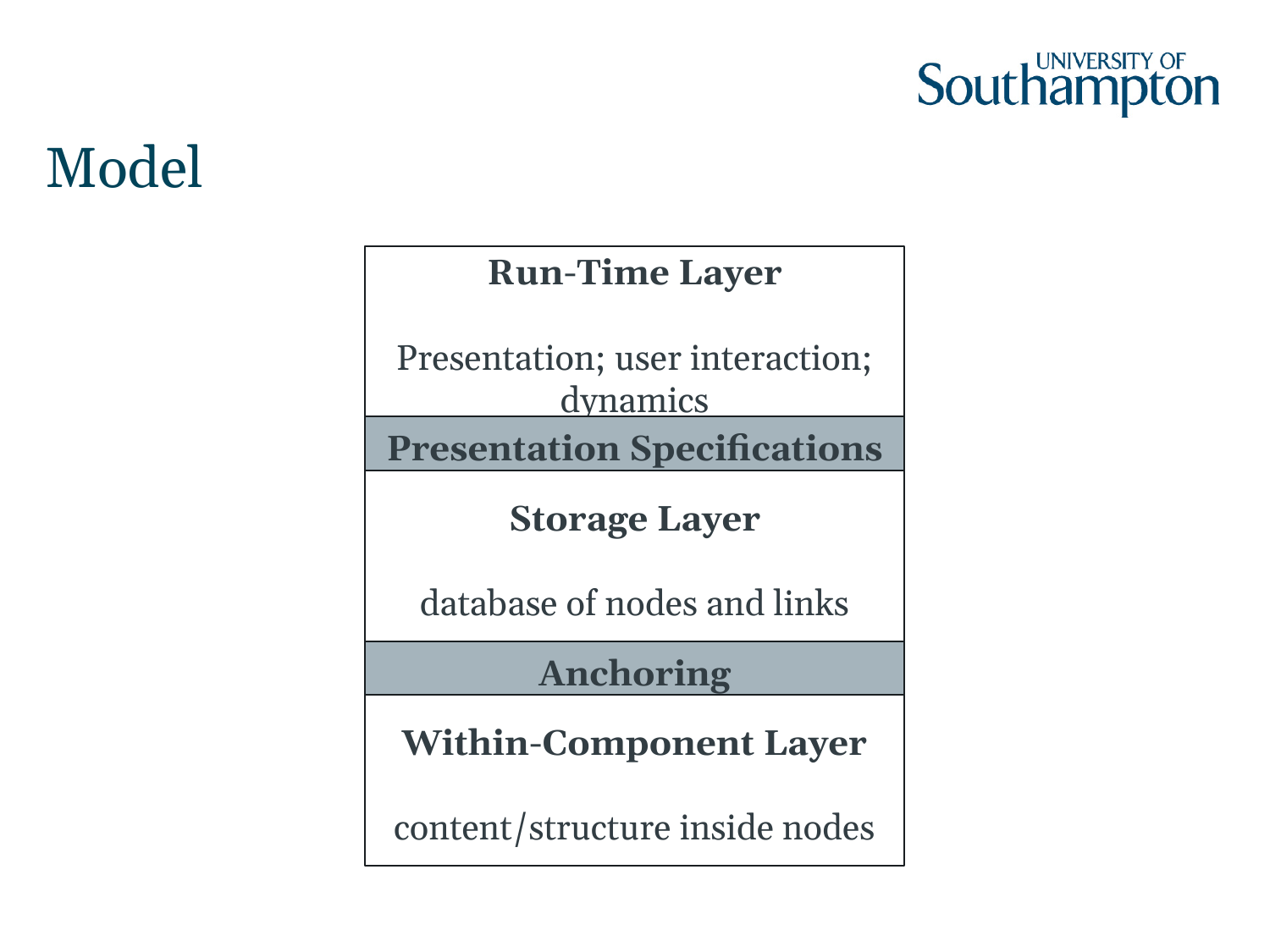

# Model
Run-Time Layer

Presentation; user interaction; dynamics
Presentation Specifications
Storage Layer

database of nodes and links
Anchoring
Within-Component Layer

content/structure inside nodes